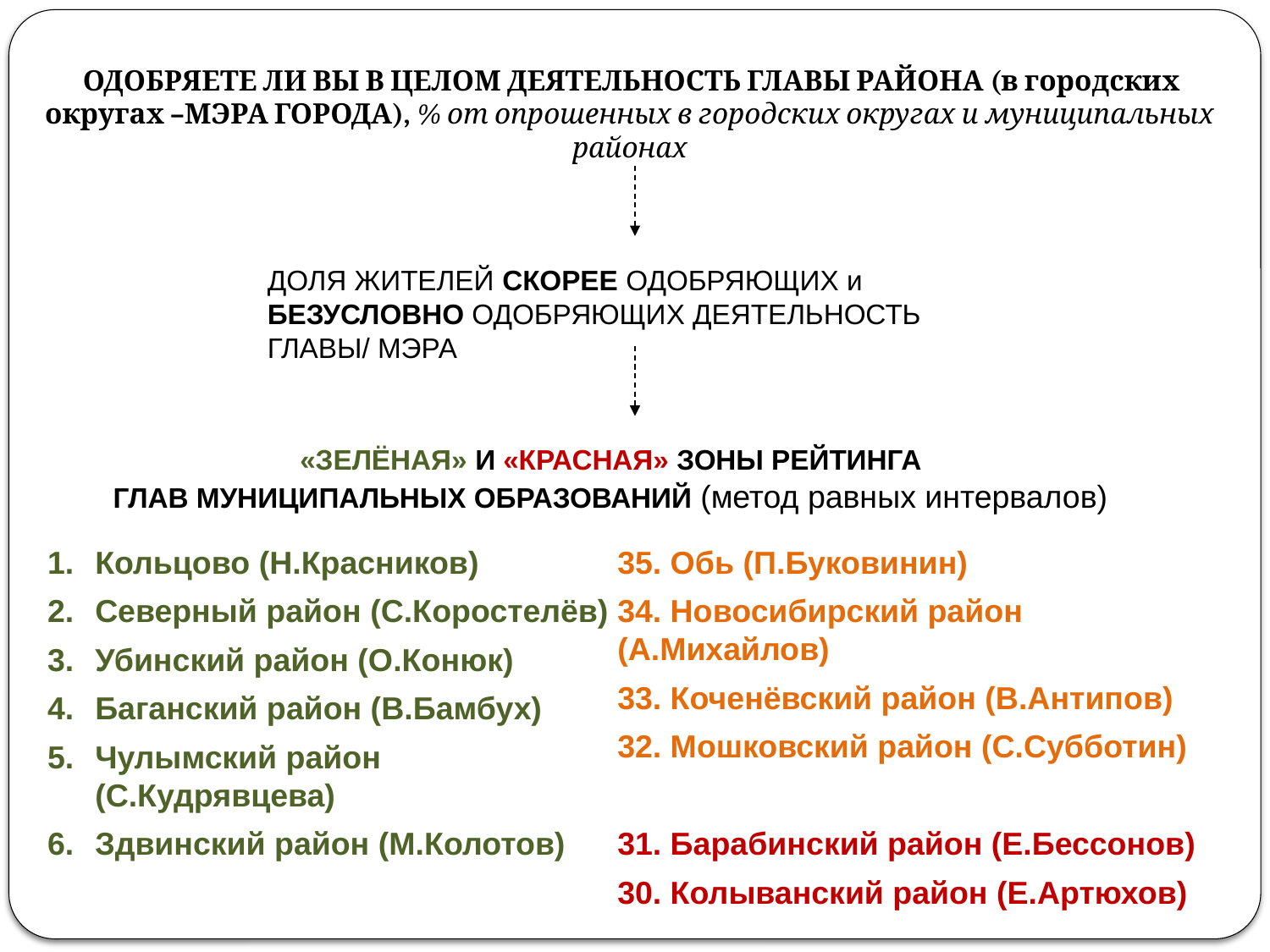

ОДОБРЯЕТЕ ЛИ ВЫ В ЦЕЛОМ ДЕЯТЕЛЬНОСТЬ ГЛАВЫ РАЙОНА (в городских округах –МЭРА ГОРОДА), % от опрошенных в городских округах и муниципальных районах
ДОЛЯ ЖИТЕЛЕЙ СКОРЕЕ ОДОБРЯЮЩИХ и БЕЗУСЛОВНО ОДОБРЯЮЩИХ ДЕЯТЕЛЬНОСТЬ ГЛАВЫ/ МЭРА
«ЗЕЛЁНАЯ» И «КРАСНАЯ» ЗОНЫ РЕЙТИНГА
ГЛАВ МУНИЦИПАЛЬНЫХ ОБРАЗОВАНИЙ (метод равных интервалов)
Кольцово (Н.Красников)
Северный район (С.Коростелёв)
Убинский район (О.Конюк)
Баганский район (В.Бамбух)
Чулымский район (С.Кудрявцева)
Здвинский район (М.Колотов)
35. Обь (П.Буковинин)
34. Новосибирский район (А.Михайлов)
33. Коченёвский район (В.Антипов)
32. Мошковский район (С.Субботин)

31. Барабинский район (Е.Бессонов)
30. Колыванский район (Е.Артюхов)